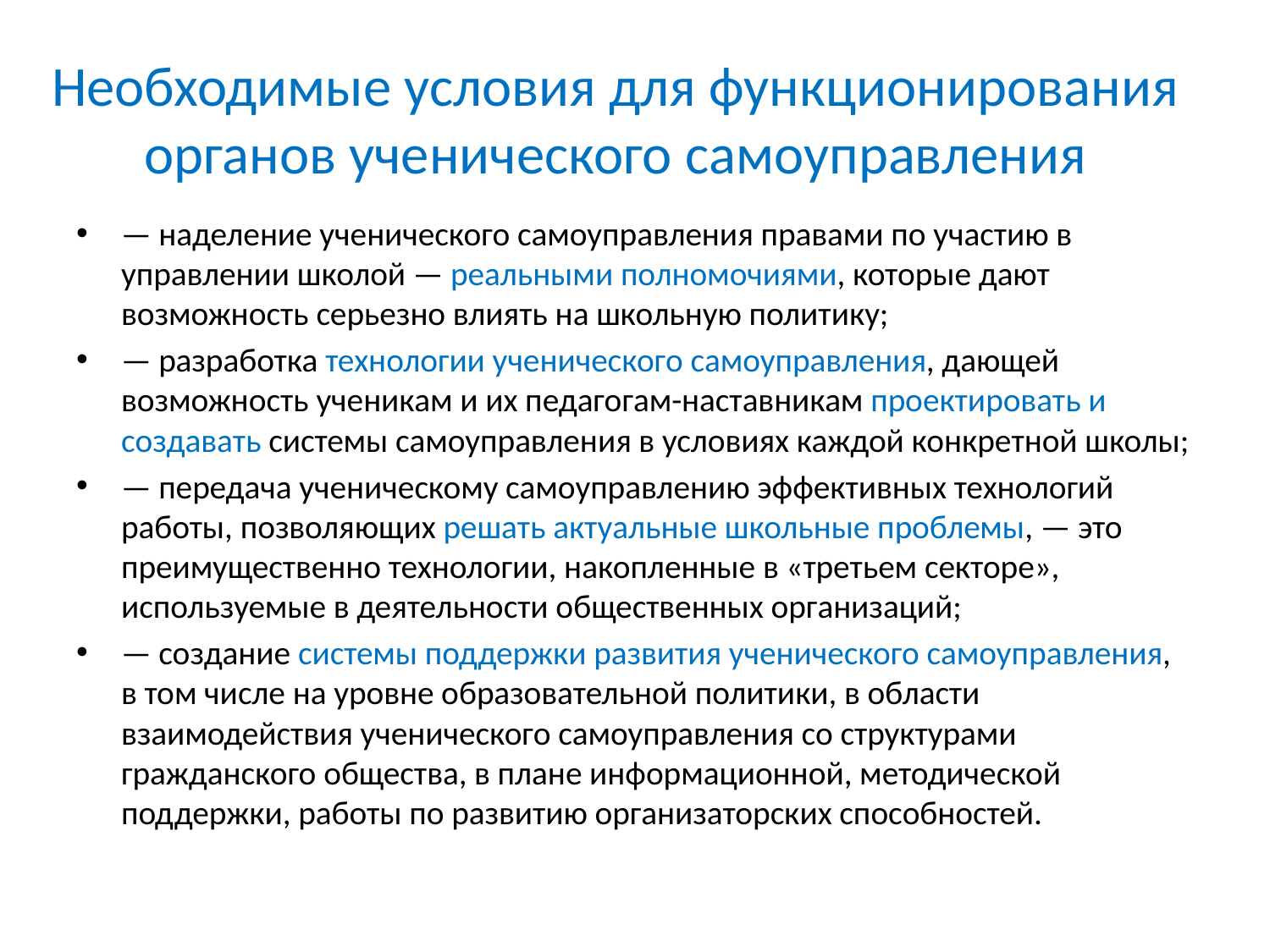

# Необходимые условия для функционирования органов ученического самоуправления
— наделение ученического самоуправления правами по участию в управлении школой — реальными полномочиями, которые дают возможность серьезно влиять на школьную политику;
— разработка технологии ученического самоуправления, дающей возможность ученикам и их педагогам-наставникам проектировать и создавать системы самоуправления в условиях каждой конкретной школы;
— передача ученическому самоуправлению эффективных технологий работы, позволяющих решать актуальные школьные проблемы, — это преимущественно технологии, накопленные в «третьем секторе», используемые в деятельности общественных организаций;
— создание системы поддержки развития ученического самоуправления, в том числе на уровне образовательной политики, в области взаимодействия ученического самоуправления со структурами гражданского общества, в плане информационной, методической поддержки, работы по развитию организаторских способностей.